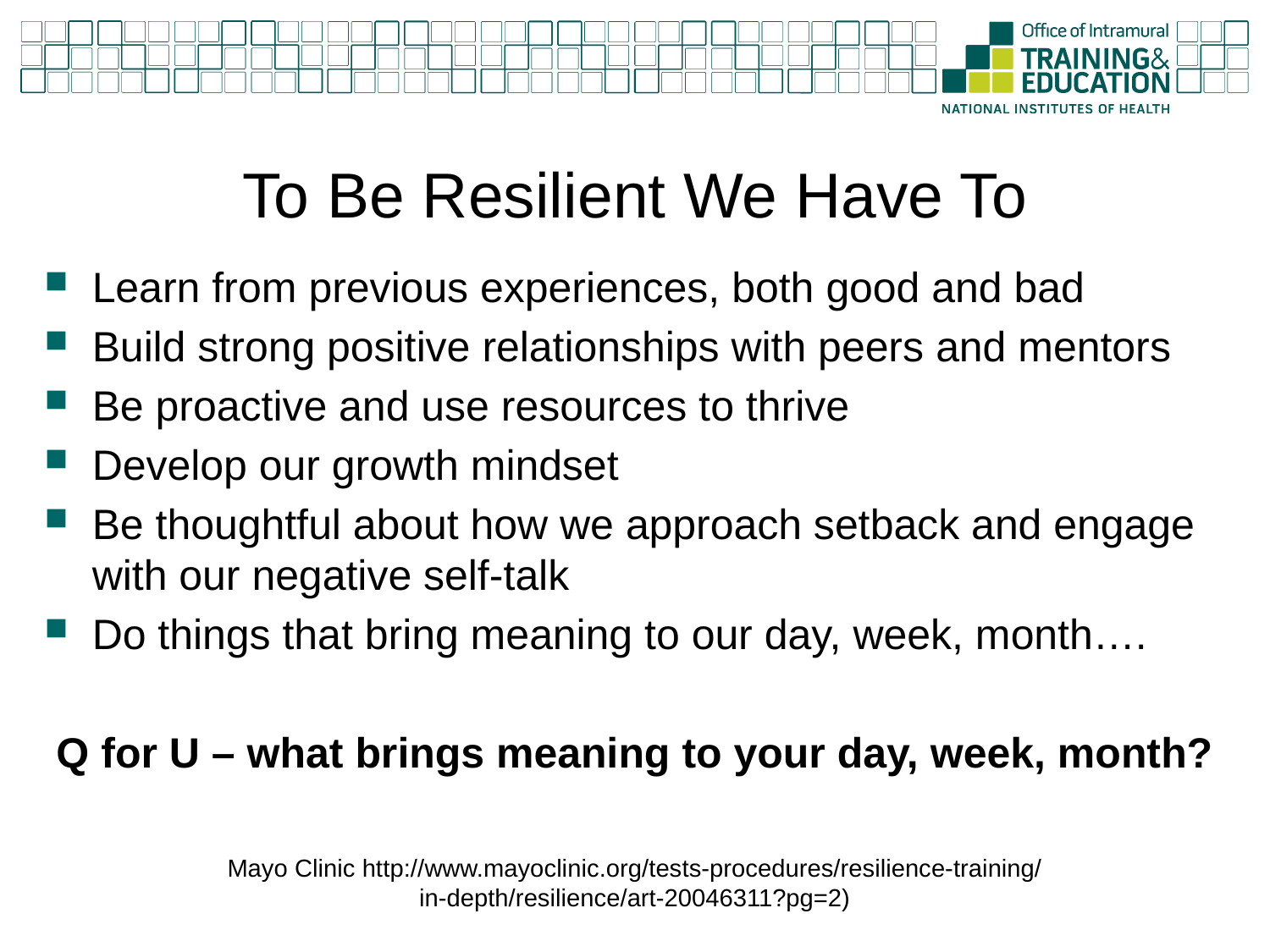

# To Be Resilient We Have To
Learn from previous experiences, both good and bad
Build strong positive relationships with peers and mentors
Be proactive and use resources to thrive
Develop our growth mindset
Be thoughtful about how we approach setback and engage with our negative self-talk
Do things that bring meaning to our day, week, month….

Q for U – what brings meaning to your day, week, month?
Mayo Clinic http://www.mayoclinic.org/tests-procedures/resilience-training/
in-depth/resilience/art-20046311?pg=2)